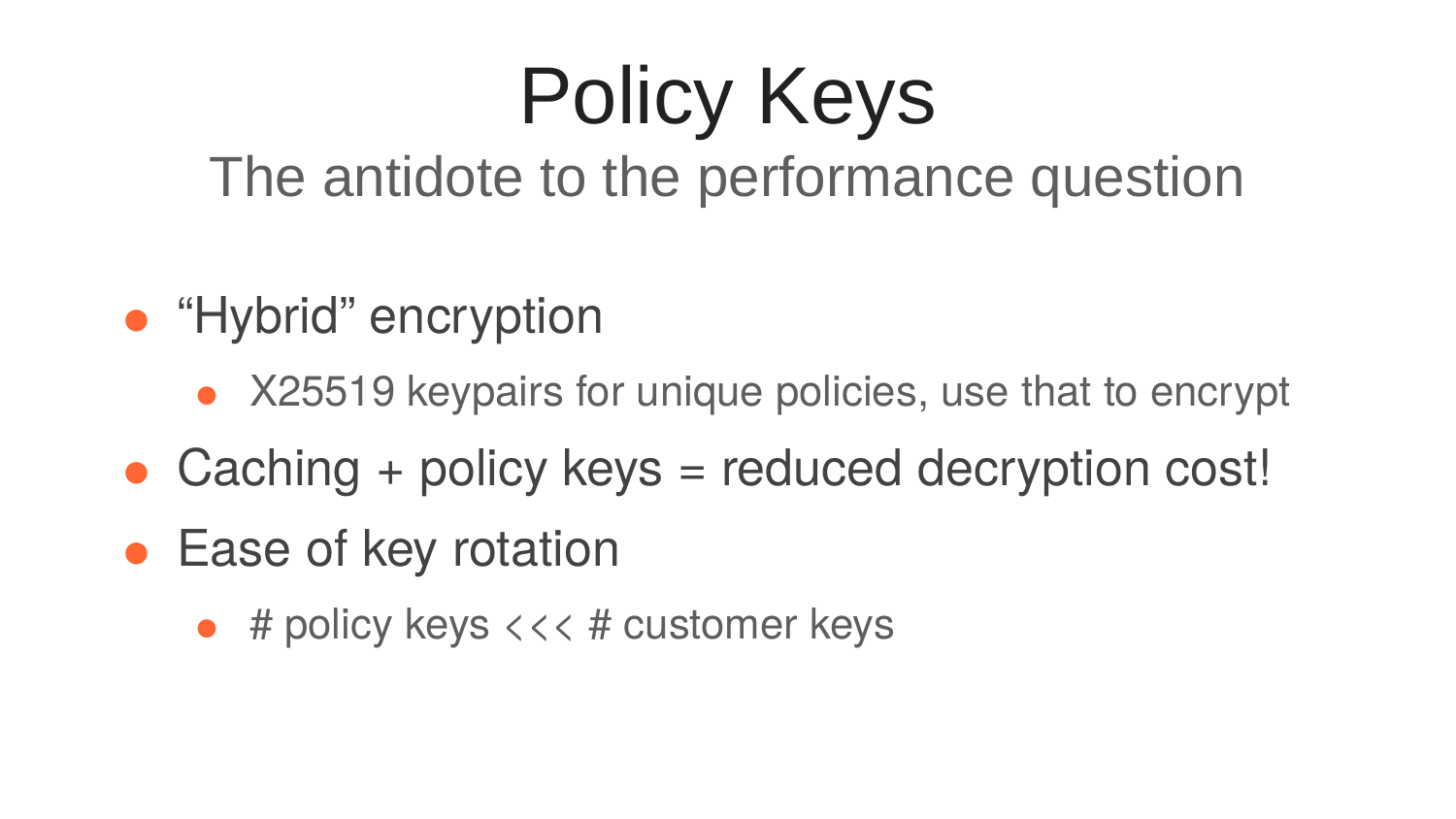

# Policy Keys
The antidote to the performance question
“Hybrid” encryption
X25519 keypairs for unique policies, use that to encrypt
Caching + policy keys = reduced decryption cost!
Ease of key rotation
# policy keys <<< # customer keys